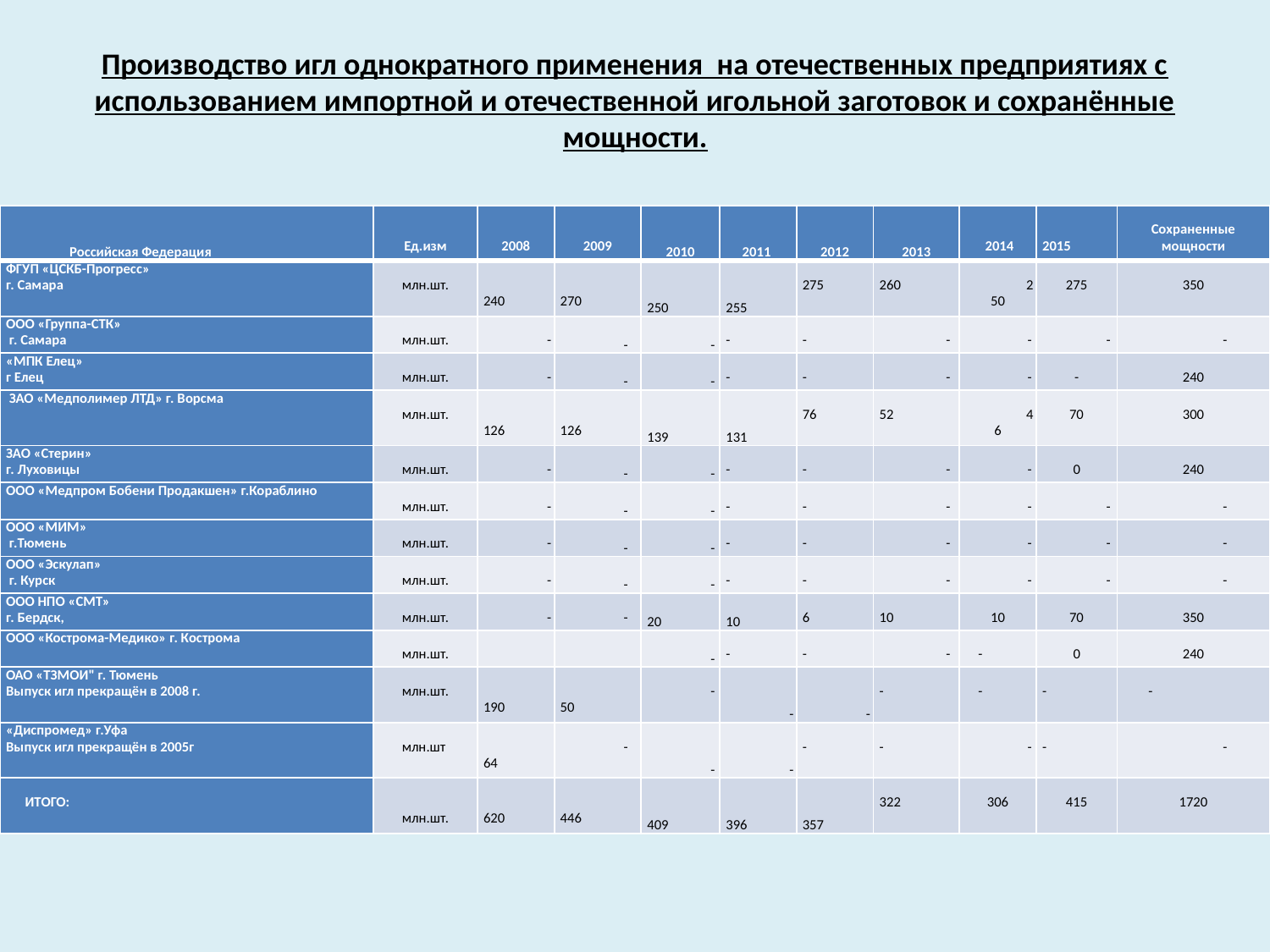

# Производство игл однократного применения  на отечественных предприятиях с использованием импортной и отечественной игольной заготовок и сохранённые мощности.
| Российская Федерация | Ед.изм | 2008 | 2009 | 2010 | 2011 | 2012 | 2013 | 2014 | 2015 | Сохраненные мощности |
| --- | --- | --- | --- | --- | --- | --- | --- | --- | --- | --- |
| ФГУП «ЦСКБ-Прогресс» г. Самара | млн.шт. | 240 | 270 | 250 | 255 | 275 | 260 | 250 | 275 | 350 |
| ООО «Группа-СТК» г. Самара | млн.шт. | - | - | - | - | - | - | - | - | - |
| «МПК Елец» г Елец | млн.шт. | - | - | - | - | - | - | - | - | 240 |
| ЗАО «Медполимер ЛТД» г. Ворсма | млн.шт. | 126 | 126 | 139 | 131 | 76 | 52 | 46 | 70 | 300 |
| ЗАО «Стерин» г. Луховицы | млн.шт. | - | - | - | - | - | - | - | 0 | 240 |
| ООО «Медпром Бобени Продакшен» г.Кораблино | млн.шт. | - | - | - | - | - | - | - | - | - |
| ООО «МИМ» г.Тюмень | млн.шт. | - | - | - | - | - | - | - | - | - |
| ООО «Эскулап» г. Курск | млн.шт. | - | - | - | - | - | - | - | - | - |
| ООО НПО «СМТ» г. Бердск, | млн.шт. | - | - | 20 | 10 | 6 | 10 | 10 | 70 | 350 |
| ООО «Кострома-Медико» г. Кострома | млн.шт. |  |  | - | - | - | - | - | 0 | 240 |
| ОАО «ТЗМОИ" г. Тюмень Выпуск игл прекращён в 2008 г. | млн.шт. | 190 | 50 | - | - | - | - | - | - | - |
| «Диспромед» г.Уфа Выпуск игл прекращён в 2005г | млн.шт | 64 | - | - | - | - | - | - | - | - |
| ИТОГО: | млн.шт. | 620 | 446 | 409 | 396 | 357 | 322 | 306 | 415 | 1720 |